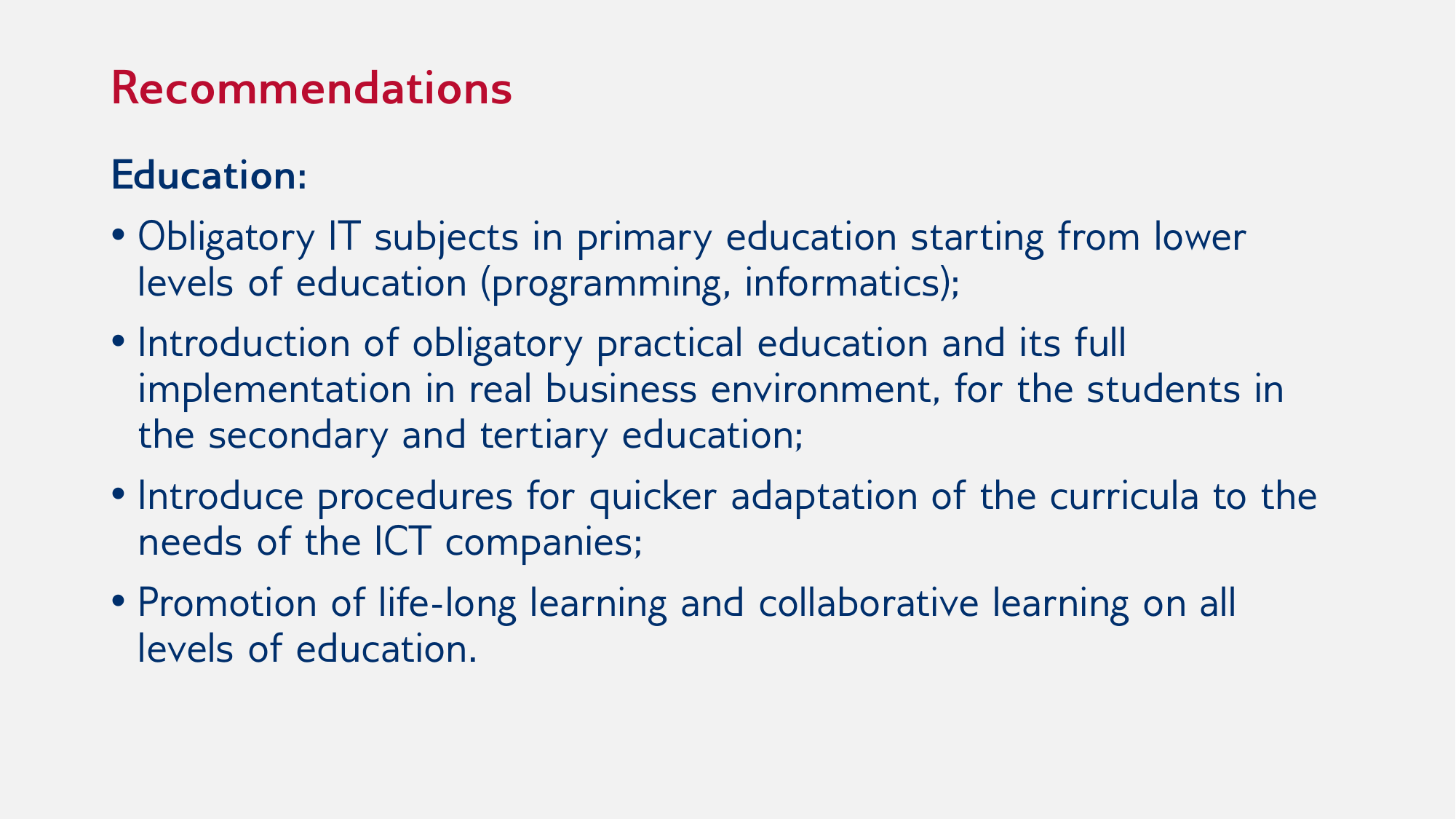

# Recommendations
Education:
Obligatory IT subjects in primary education starting from lower levels of education (programming, informatics);
Introduction of obligatory practical education and its full implementation in real business environment, for the students in the secondary and tertiary education;
Introduce procedures for quicker adaptation of the curricula to the needs of the ICT companies;
Promotion of life-long learning and collaborative learning on all levels of education.